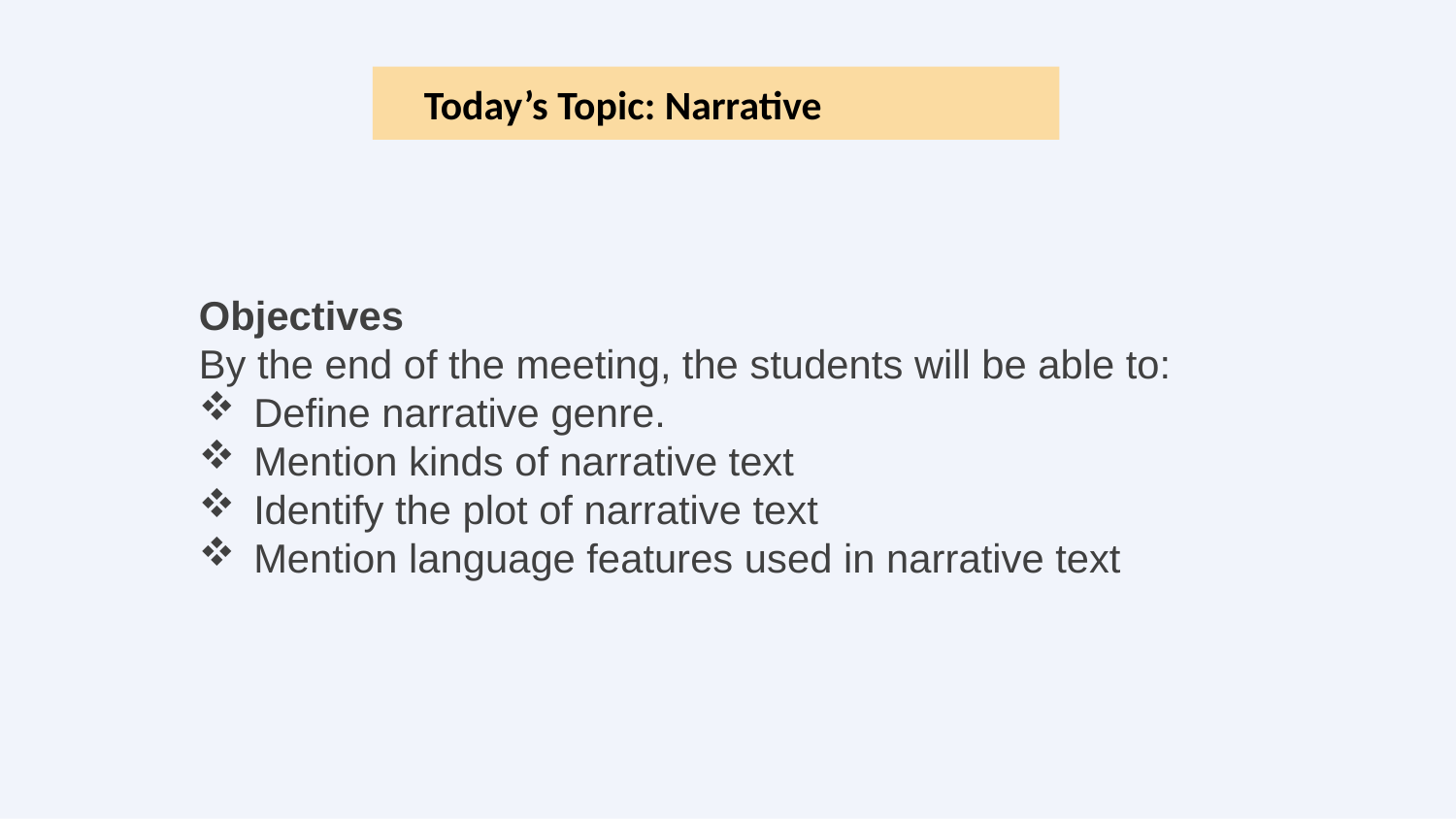

Today’s Topic: Narrative
Objectives
By the end of the meeting, the students will be able to:
Define narrative genre.
Mention kinds of narrative text
Identify the plot of narrative text
Mention language features used in narrative text